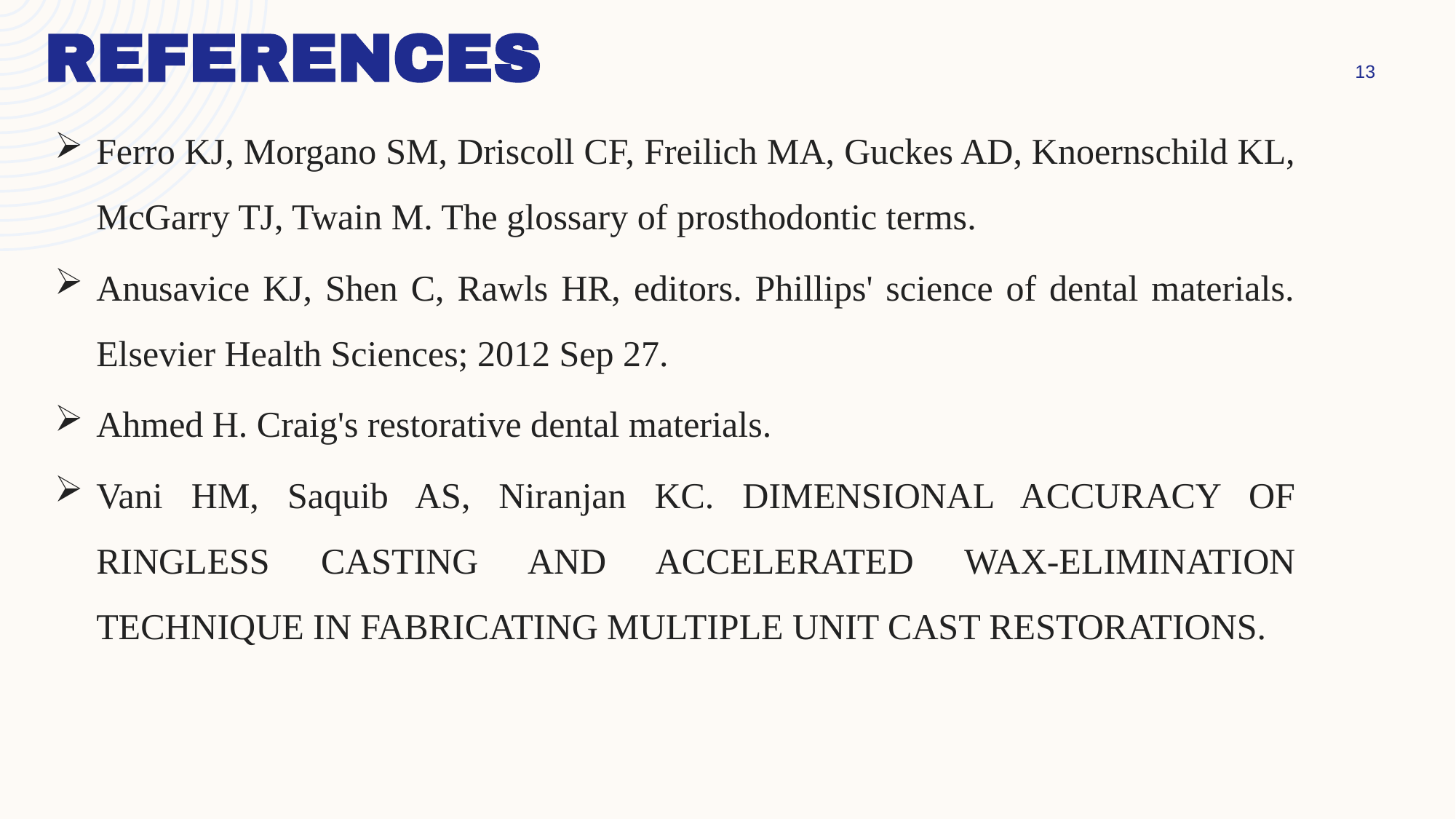

# REFERENCES
13
Ferro KJ, Morgano SM, Driscoll CF, Freilich MA, Guckes AD, Knoernschild KL, McGarry TJ, Twain M. The glossary of prosthodontic terms.
Anusavice KJ, Shen C, Rawls HR, editors. Phillips' science of dental materials. Elsevier Health Sciences; 2012 Sep 27.
Ahmed H. Craig's restorative dental materials.
Vani HM, Saquib AS, Niranjan KC. DIMENSIONAL ACCURACY OF RINGLESS CASTING AND ACCELERATED WAX-ELIMINATION TECHNIQUE IN FABRICATING MULTIPLE UNIT CAST RESTORATIONS.